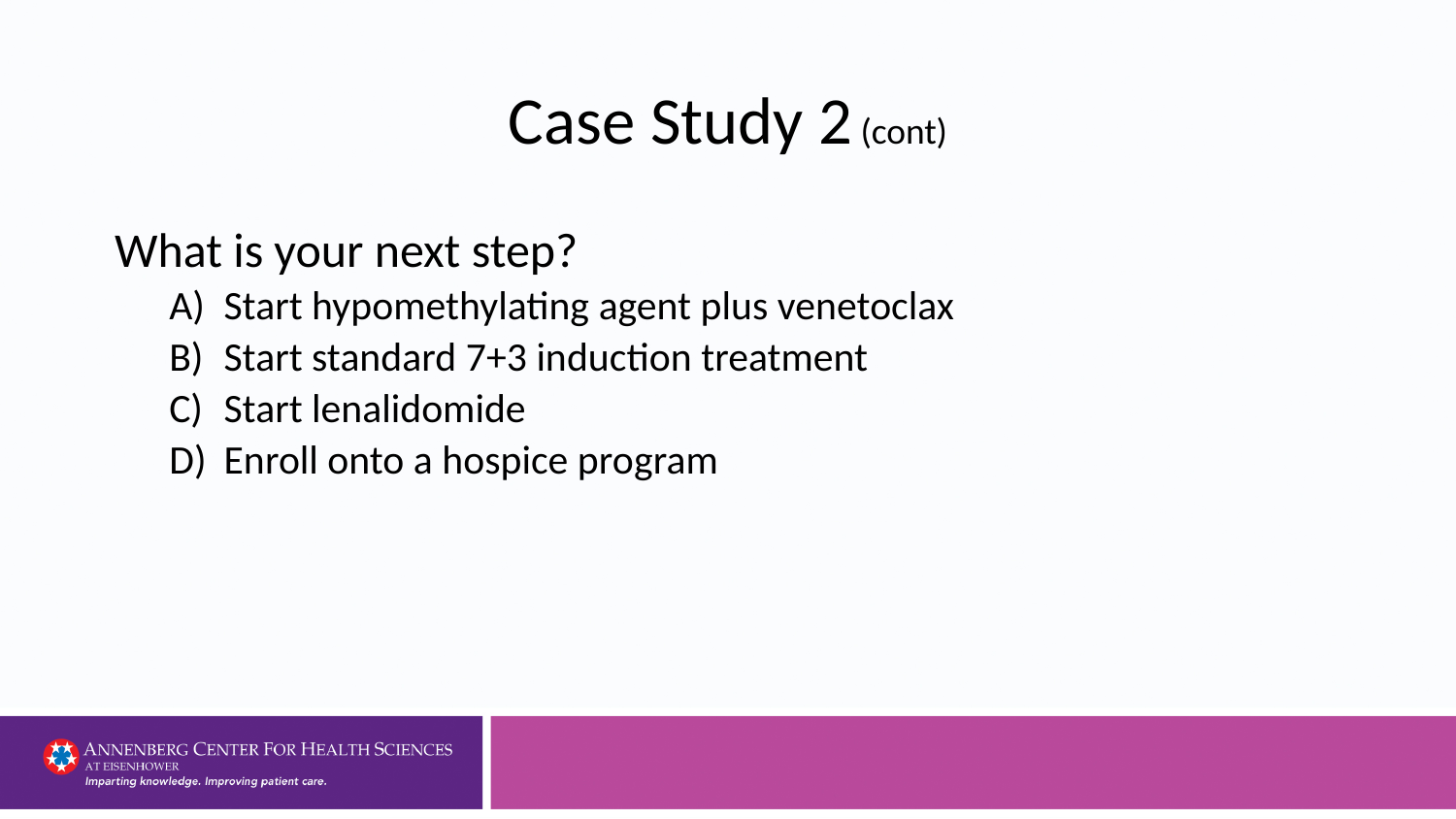

# Case Study 2 (cont)
What is your next step?
Start hypomethylating agent plus venetoclax
Start standard 7+3 induction treatment
Start lenalidomide
Enroll onto a hospice program